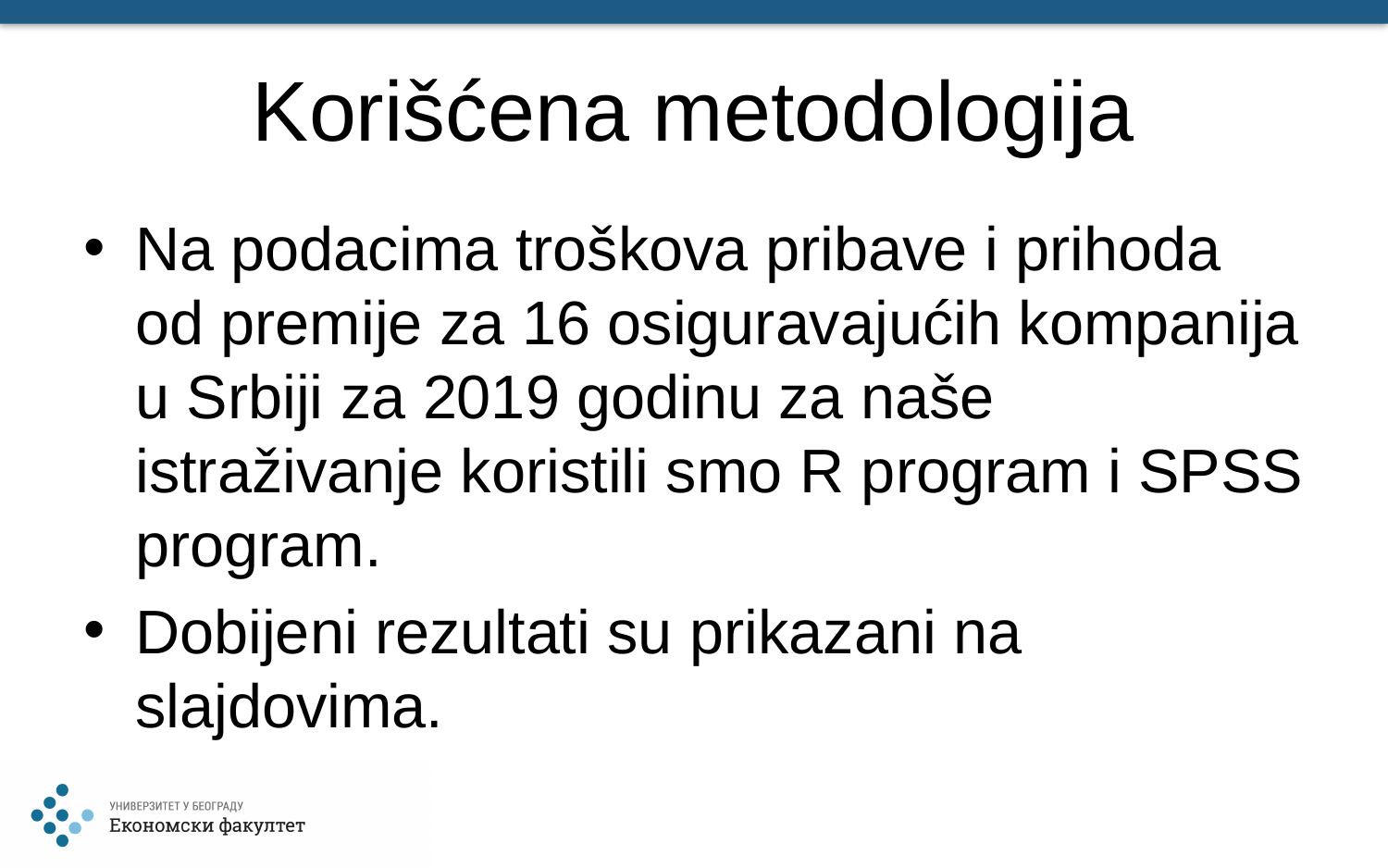

# Korišćena metodologija
Na podacima troškova pribave i prihoda od premije za 16 osiguravajućih kompanija u Srbiji za 2019 godinu za naše istraživanje koristili smo R program i SPSS program.
Dobijeni rezultati su prikazani na slajdovima.